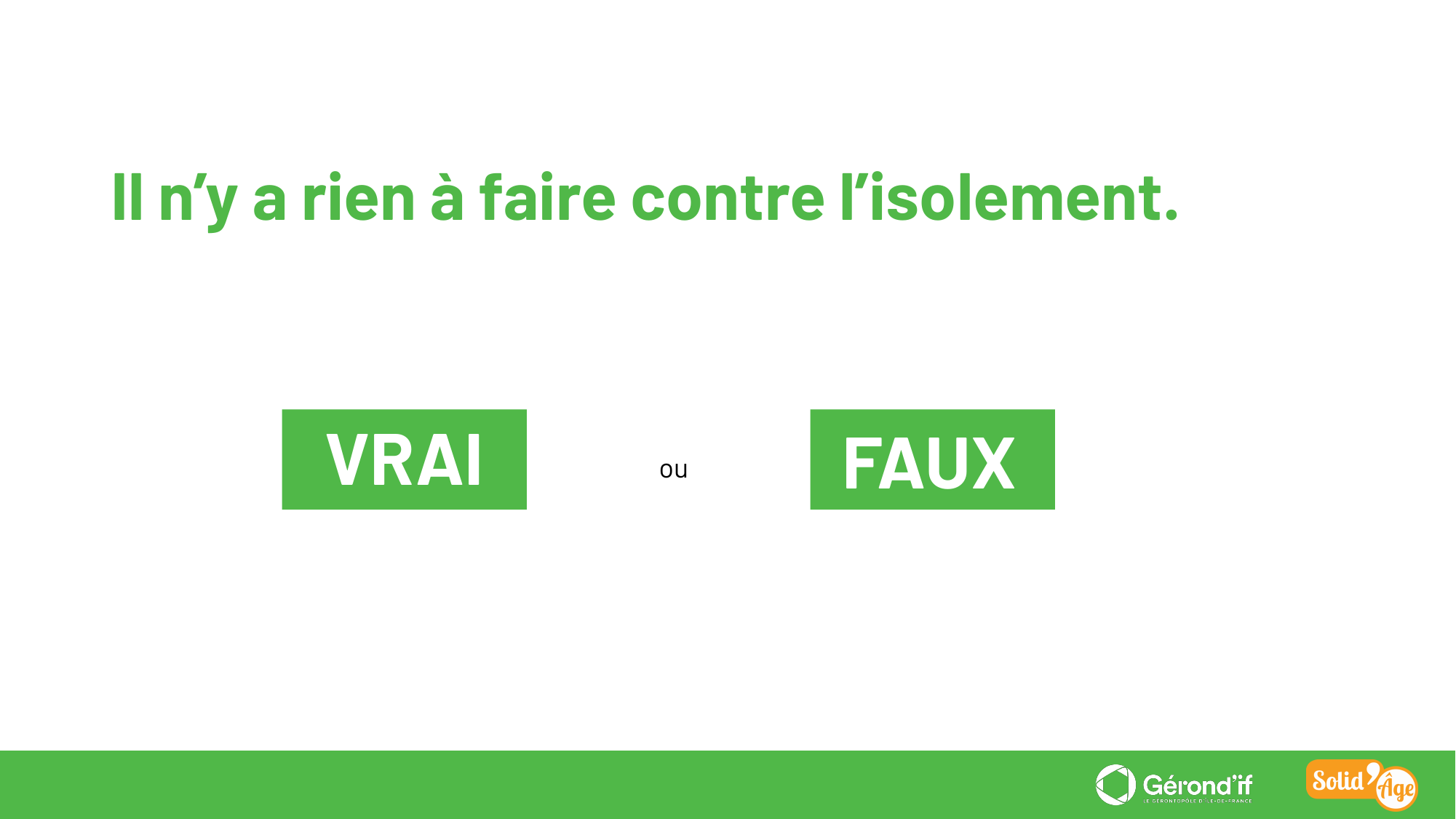

Il n’y a rien à faire contre l’isolement.

FAUX
VRAI
ou